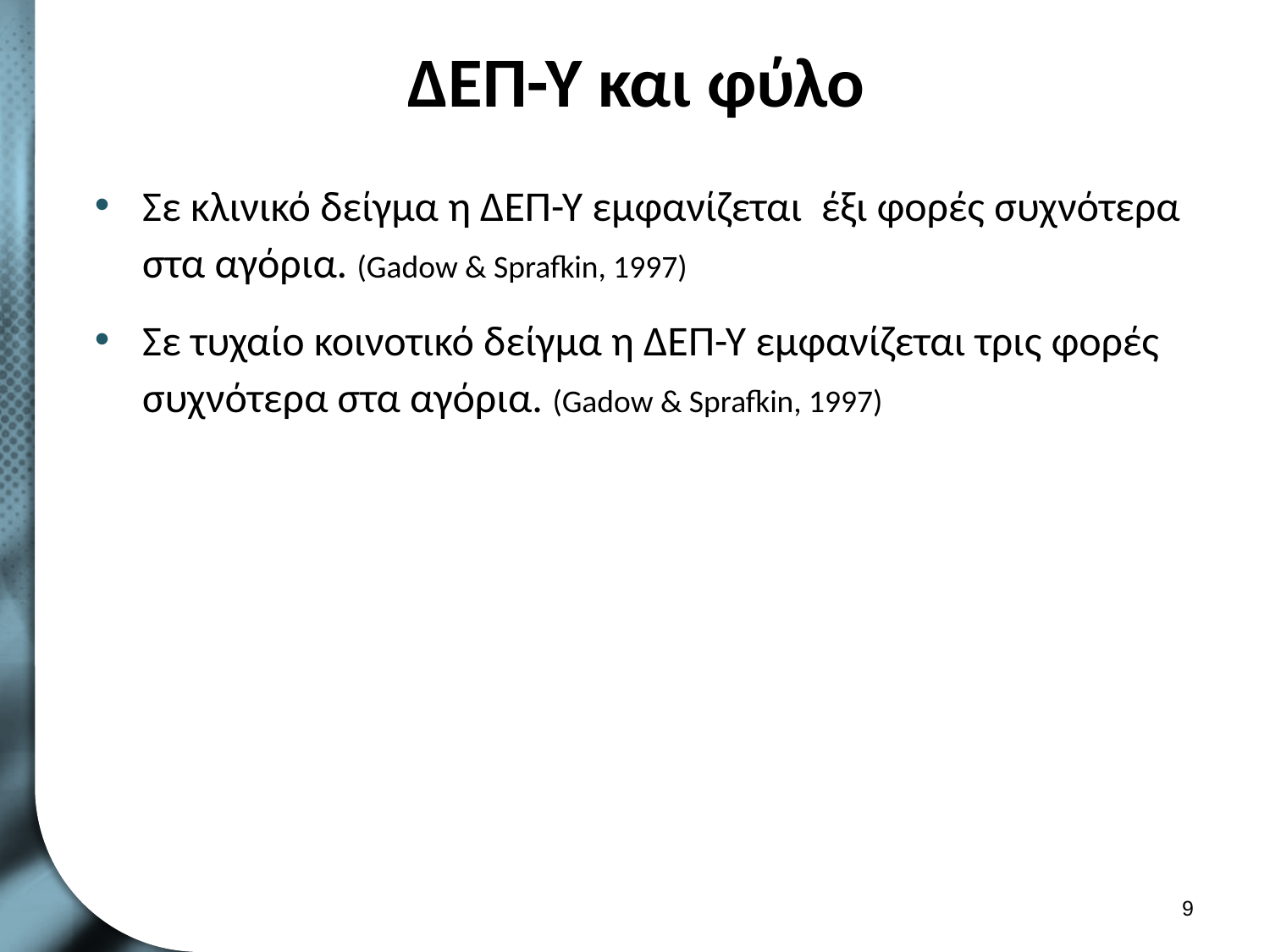

# ΔΕΠ-Υ και φύλο
Σε κλινικό δείγμα η ΔΕΠ-Υ εμφανίζεται  έξι φορές συχνότερα στα αγόρια. (Gadow & Sprafkin, 1997)
Σε τυχαίο κοινοτικό δείγμα η ΔΕΠ-Υ εμφανίζεται τρις φορές συχνότερα στα αγόρια. (Gadow & Sprafkin, 1997)

9